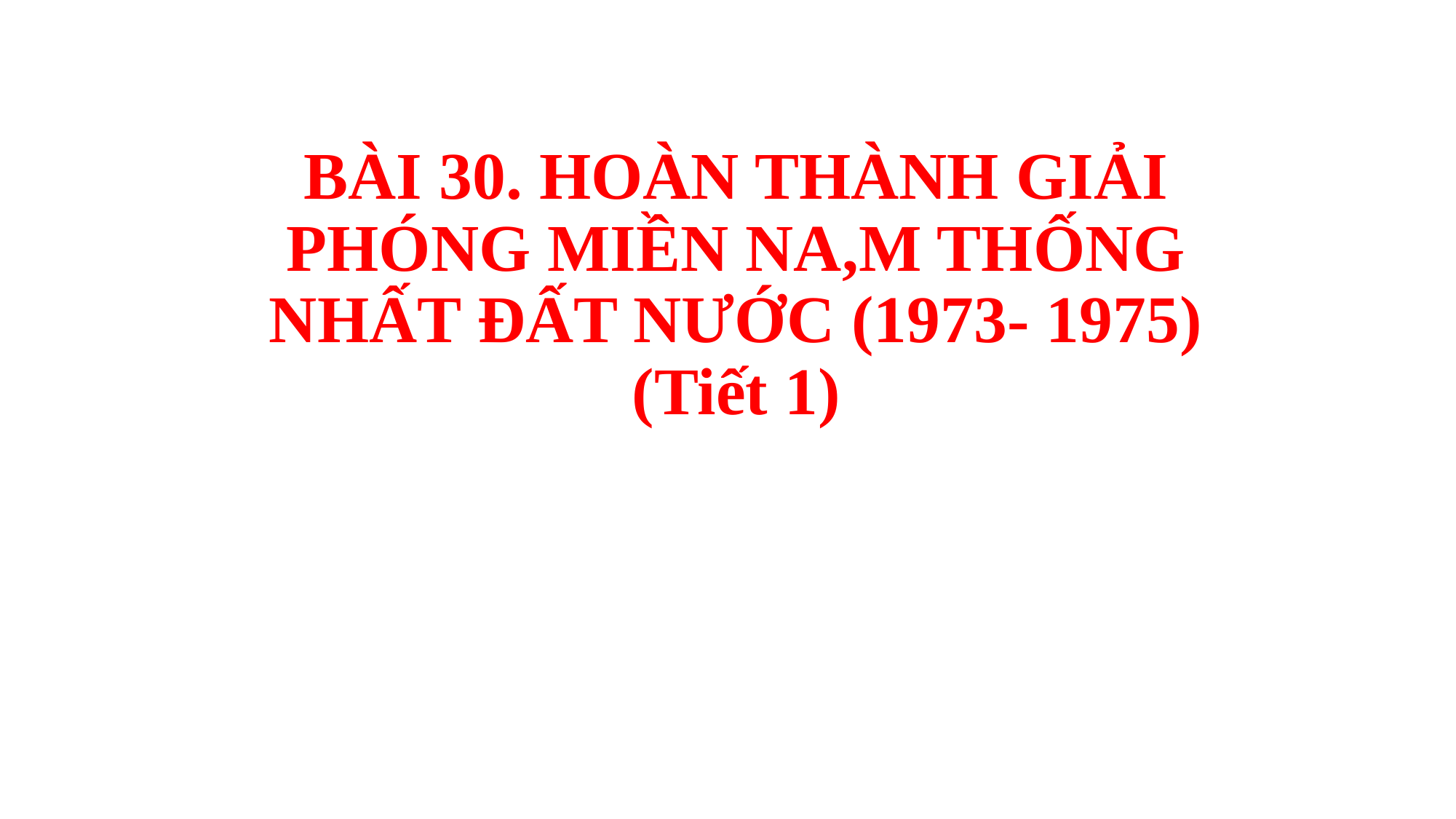

# BÀI 30. HOÀN THÀNH GIẢI PHÓNG MIỀN NA,M THỐNG NHẤT ĐẤT NƯỚC (1973- 1975) (Tiết 1)